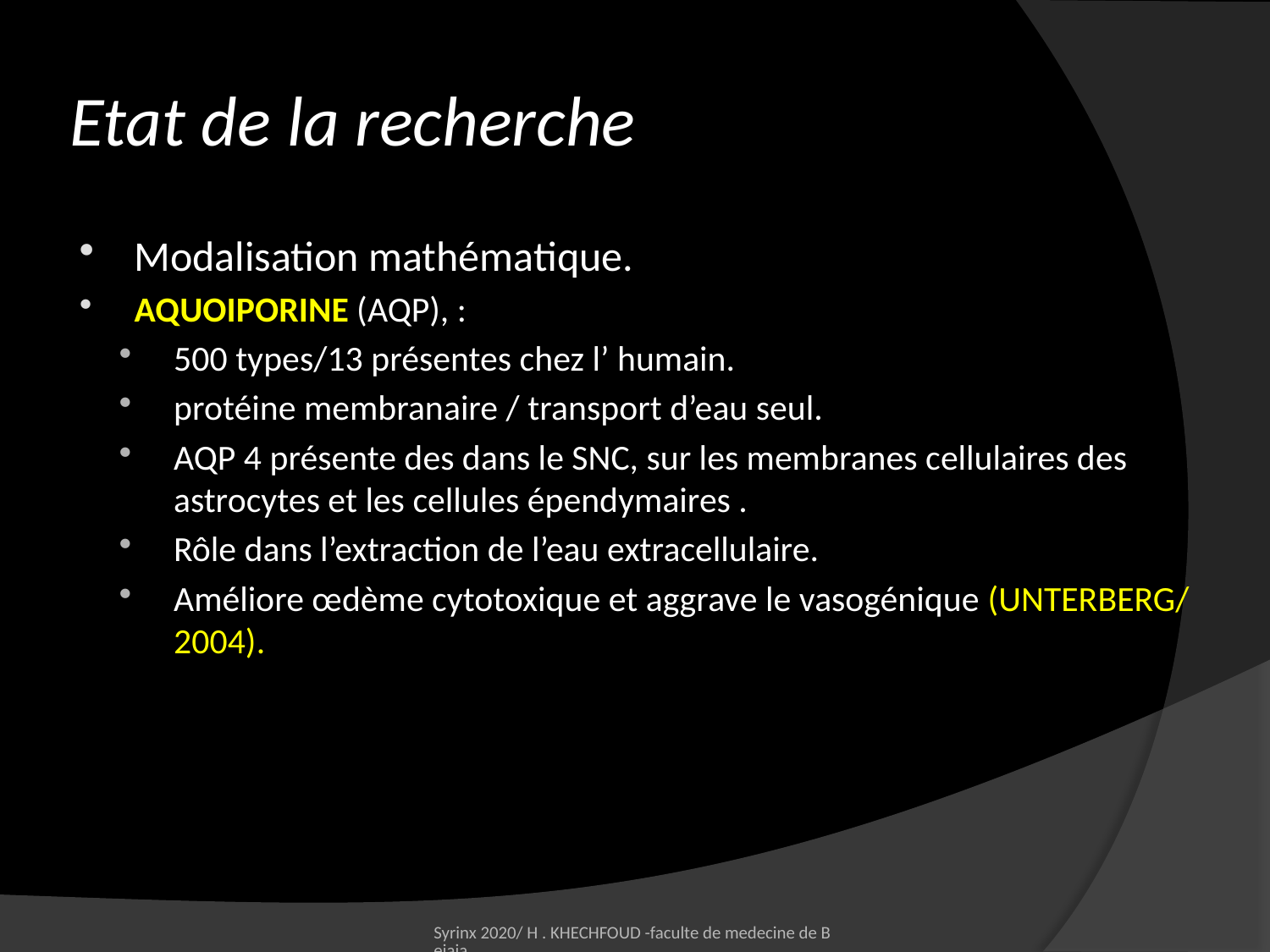

# Etat de la recherche
Modalisation mathématique.
AQUOIPORINE (AQP), :
500 types/13 présentes chez l’ humain.
protéine membranaire / transport d’eau seul.
AQP 4 présente des dans le SNC, sur les membranes cellulaires des  astrocytes et les cellules épendymaires .
Rôle dans l’extraction de l’eau extracellulaire.
Améliore œdème cytotoxique et aggrave le vasogénique (UNTERBERG/ 2004).

Syrinx 2020/ H . KHECHFOUD -faculte de medecine de Bejaia